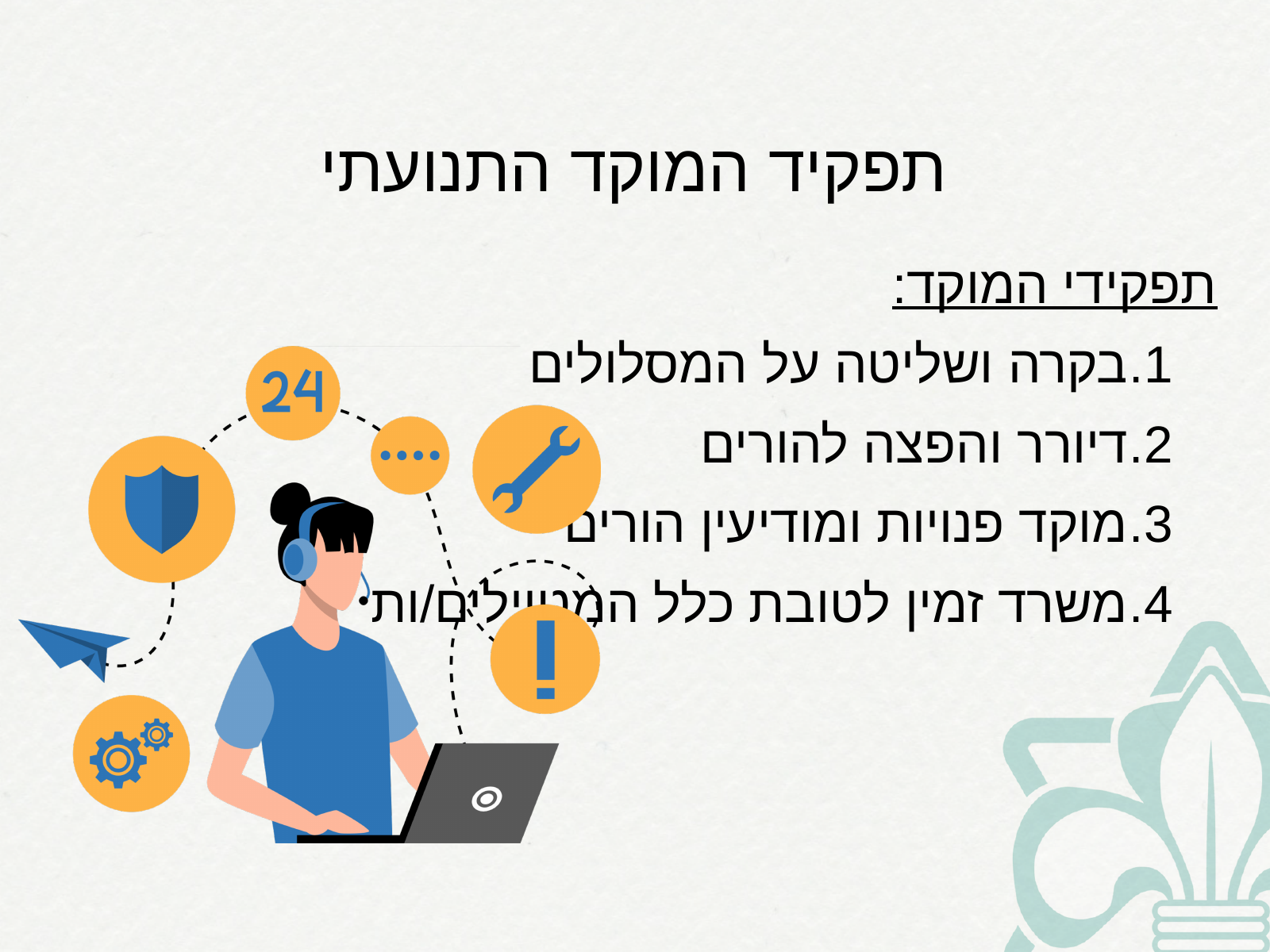

תפקיד המוקד התנועתי
תפקידי המוקד:
בקרה ושליטה על המסלולים
דיורר והפצה להורים
מוקד פנויות ומודיעין הורים
משרד זמין לטובת כלל המטיילים/ות